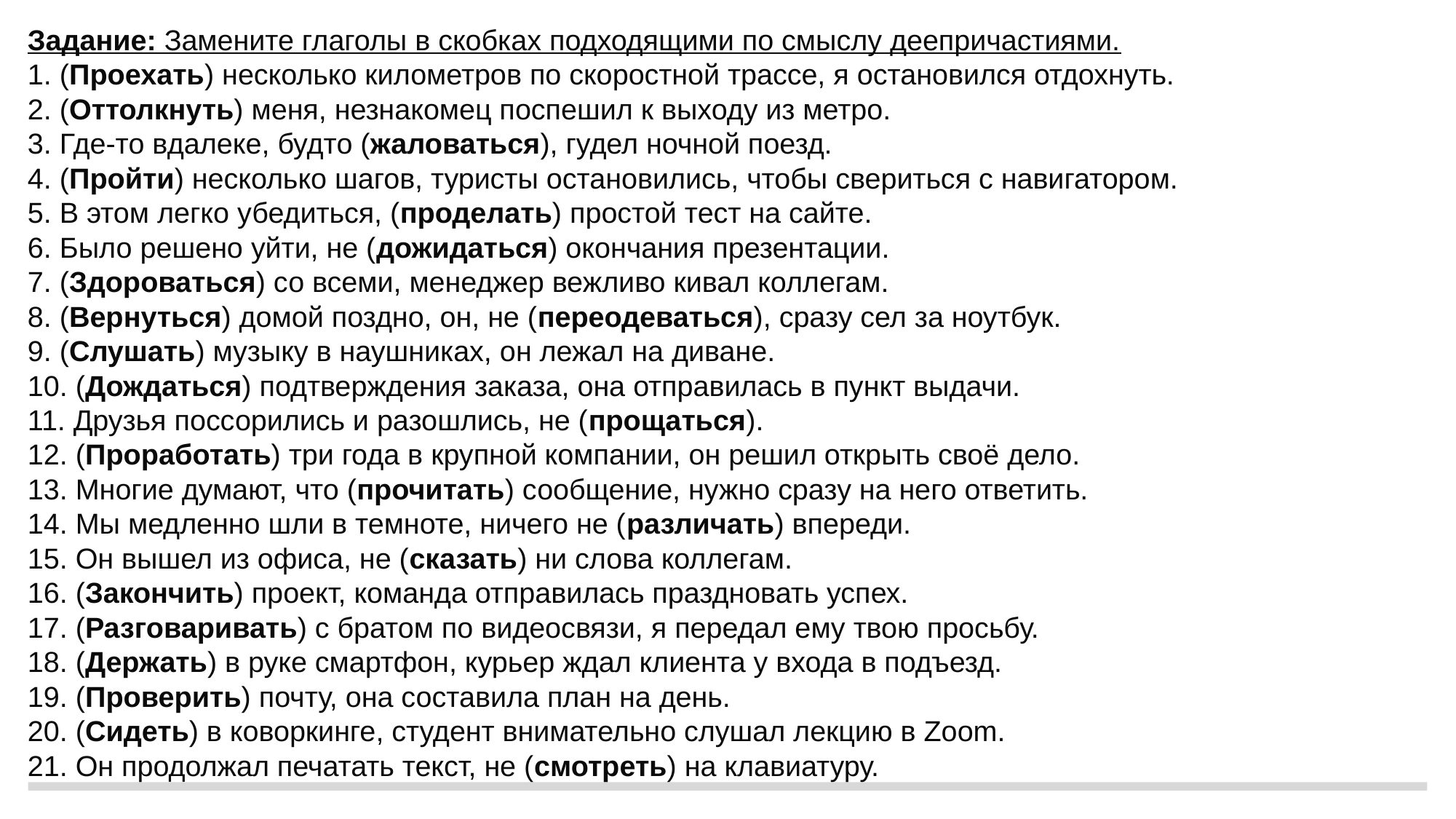

Задание: Замените глаголы в скобках подходящими по смыслу деепричастиями.
 (Проехать) несколько километров по скоростной трассе, я остановился отдохнуть.
 (Оттолкнуть) меня, незнакомец поспешил к выходу из метро.
 Где-то вдалеке, будто (жаловаться), гудел ночной поезд.
 (Пройти) несколько шагов, туристы остановились, чтобы свериться с навигатором.
 В этом легко убедиться, (проделать) простой тест на сайте.
 Было решено уйти, не (дожидаться) окончания презентации.
 (Здороваться) со всеми, менеджер вежливо кивал коллегам.
 (Вернуться) домой поздно, он, не (переодеваться), сразу сел за ноутбук.
 (Слушать) музыку в наушниках, он лежал на диване.
 (Дождаться) подтверждения заказа, она отправилась в пункт выдачи.
 Друзья поссорились и разошлись, не (прощаться).
 (Проработать) три года в крупной компании, он решил открыть своё дело.
 Многие думают, что (прочитать) сообщение, нужно сразу на него ответить.
 Мы медленно шли в темноте, ничего не (различать) впереди.
 Он вышел из офиса, не (сказать) ни слова коллегам.
 (Закончить) проект, команда отправилась праздновать успех.
 (Разговаривать) с братом по видеосвязи, я передал ему твою просьбу.
 (Держать) в руке смартфон, курьер ждал клиента у входа в подъезд.
 (Проверить) почту, она составила план на день.
 (Сидеть) в коворкинге, студент внимательно слушал лекцию в Zoom.
 Он продолжал печатать текст, не (смотреть) на клавиатуру.